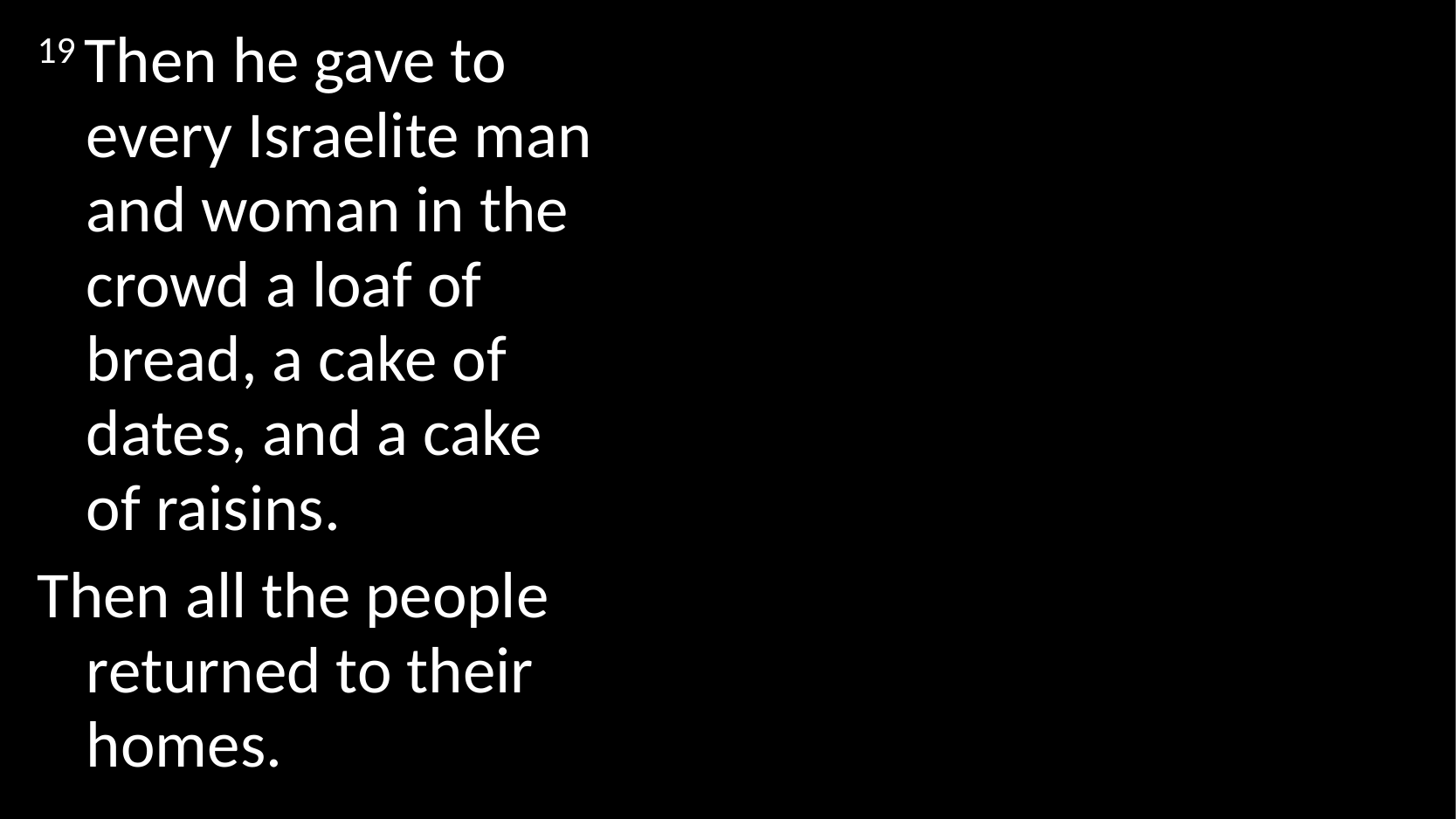

19 Then he gave to every Israelite man and woman in the crowd a loaf of bread, a cake of dates, and a cake of raisins.
Then all the people returned to their homes.
#